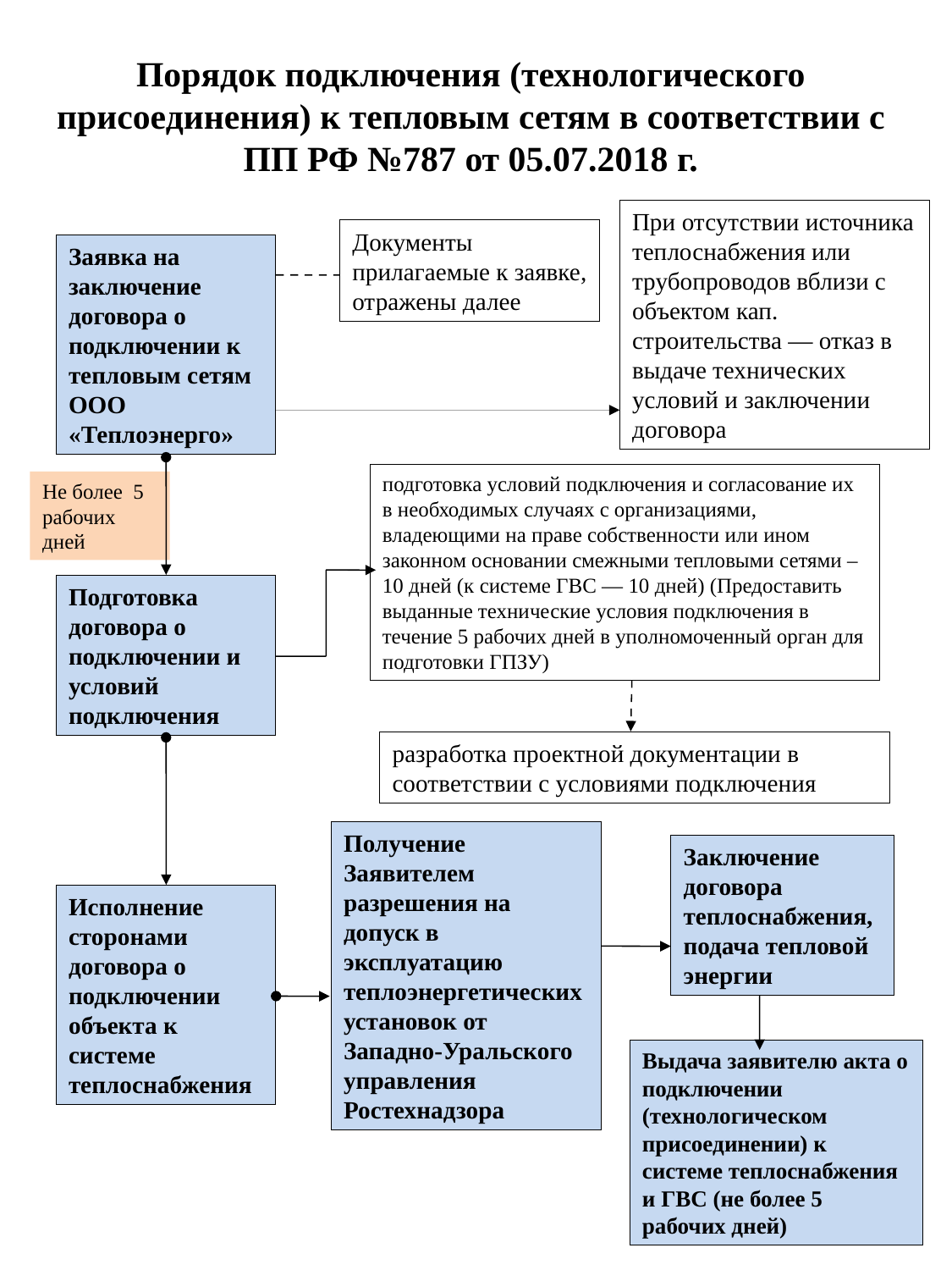

Порядок подключения (технологического присоединения) к тепловым сетям в соответствии с ПП РФ №787 от 05.07.2018 г.
При отсутствии источника теплоснабжения или трубопроводов вблизи с объектом кап. строительства — отказ в выдаче технических условий и заключении договора
Документы прилагаемые к заявке, отражены далее
Заявка на заключение договора о подключении к тепловым сетям ООО «Теплоэнерго»

подготовка условий подключения и согласование их в необходимых случаях с организациями, владеющими на праве собственности или ином законном основании смежными тепловыми сетями – 10 дней (к системе ГВС — 10 дней) (Предоставить  выданные технические условия подключения в течение 5 рабочих дней в уполномоченный орган для подготовки ГПЗУ)
Не более  5 рабочих дней

Подготовка договора о подключении и условий подключения

разработка проектной документации в соответствии с условиями подключения

Получение Заявителем разрешения на допуск в эксплуатацию теплоэнергетических установок от  Западно-Уральского управления Ростехнадзора
Заключение договора теплоснабжения, подача тепловой энергии
Исполнение сторонами договора о подключении объекта к системе теплоснабжения

Выдача заявителю акта о подключении (технологическом присоединении) к системе теплоснабжения и ГВС (не более 5 рабочих дней)